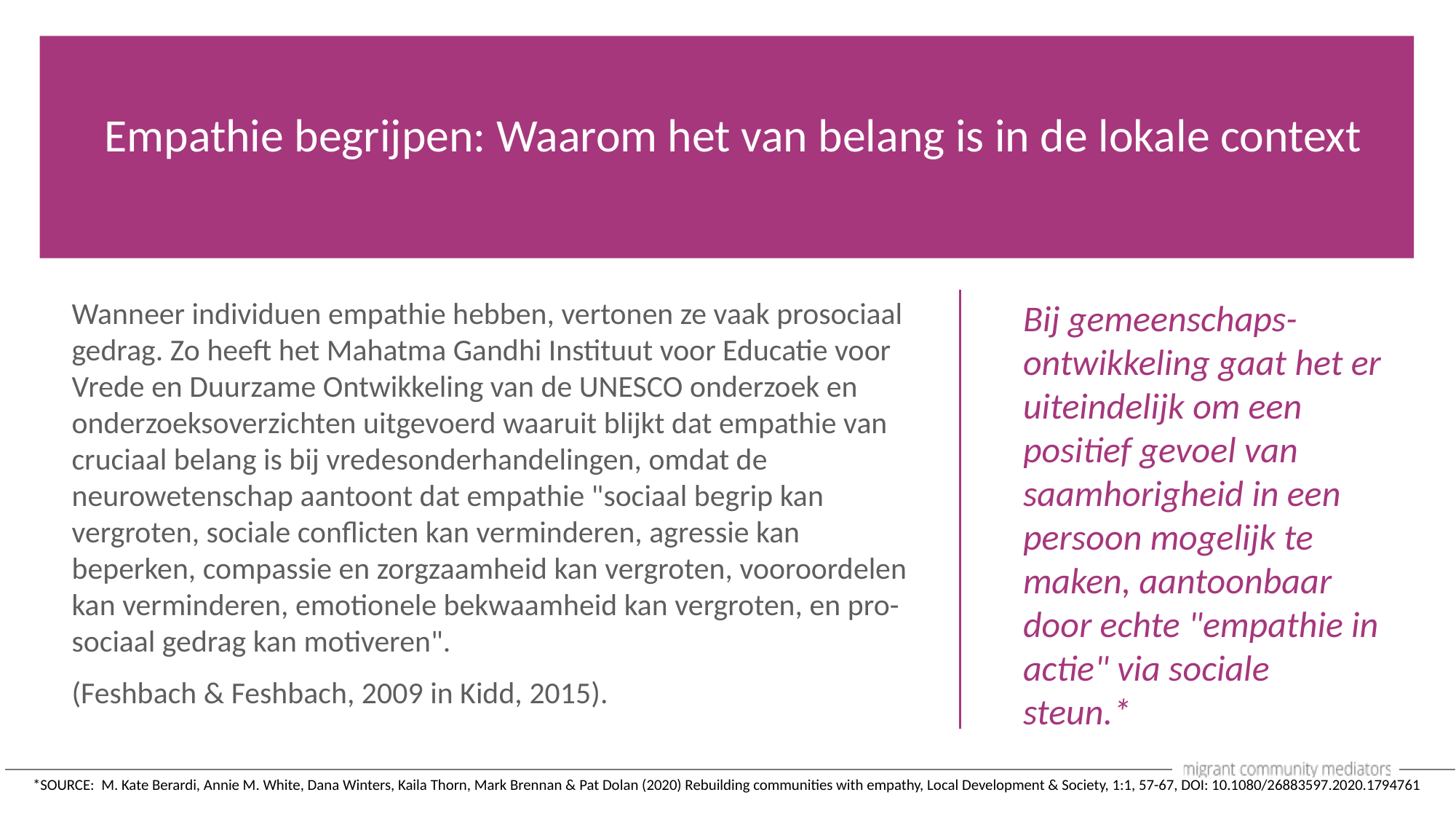

Empathie begrijpen: Waarom het van belang is in de lokale context
Wanneer individuen empathie hebben, vertonen ze vaak prosociaal gedrag. Zo heeft het Mahatma Gandhi Instituut voor Educatie voor Vrede en Duurzame Ontwikkeling van de UNESCO onderzoek en onderzoeksoverzichten uitgevoerd waaruit blijkt dat empathie van cruciaal belang is bij vredesonderhandelingen, omdat de neurowetenschap aantoont dat empathie "sociaal begrip kan vergroten, sociale conflicten kan verminderen, agressie kan beperken, compassie en zorgzaamheid kan vergroten, vooroordelen kan verminderen, emotionele bekwaamheid kan vergroten, en pro-sociaal gedrag kan motiveren".
(Feshbach & Feshbach, 2009 in Kidd, 2015).
Bij gemeenschaps-ontwikkeling gaat het er uiteindelijk om een positief gevoel van saamhorigheid in een persoon mogelijk te maken, aantoonbaar door echte "empathie in actie" via sociale steun.*
*SOURCE:  M. Kate Berardi, Annie M. White, Dana Winters, Kaila Thorn, Mark Brennan & Pat Dolan (2020) Rebuilding communities with empathy, Local Development & Society, 1:1, 57-67, DOI: 10.1080/26883597.2020.1794761